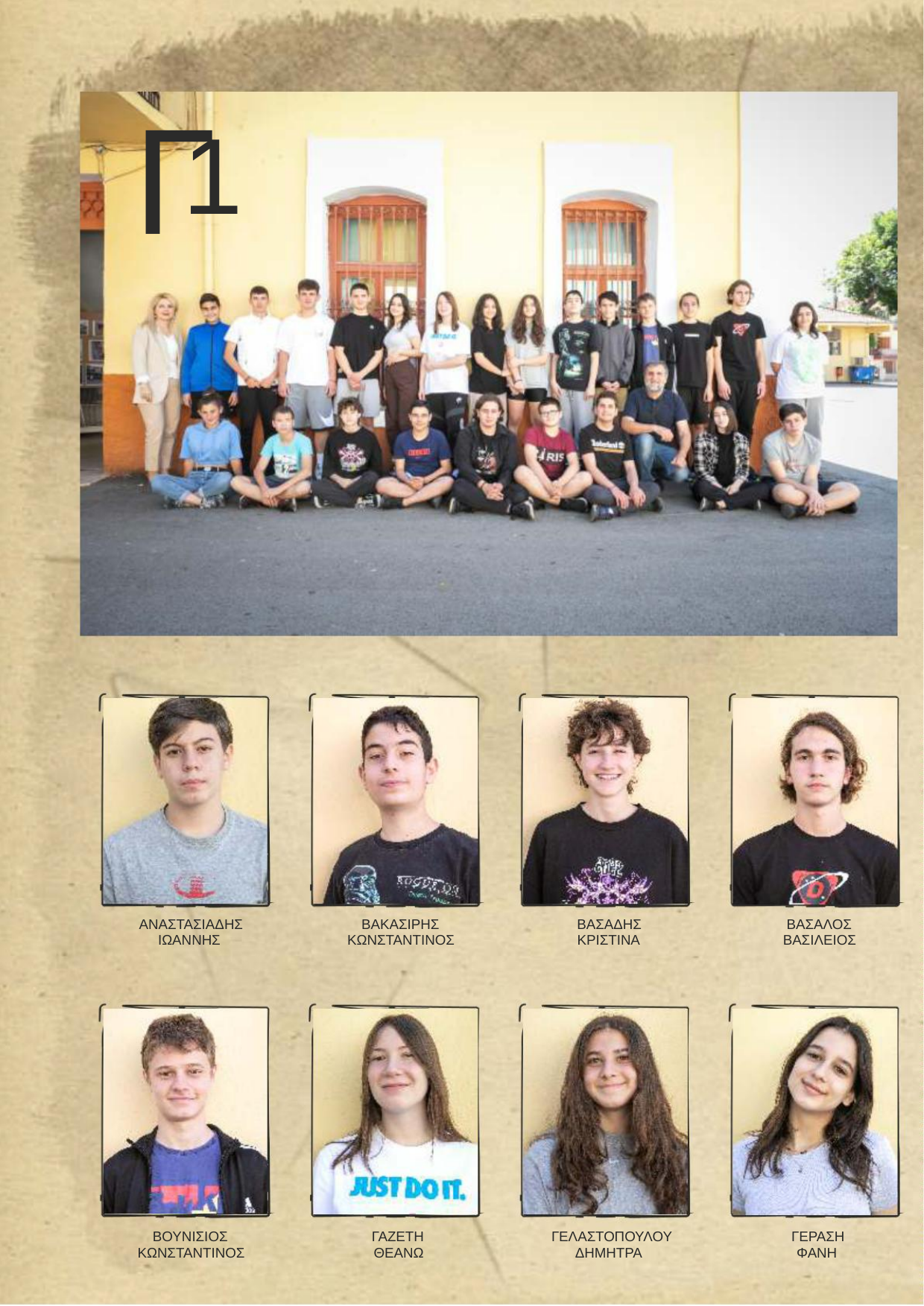

Γ
1
ΑΝΑΣΤΑΣΙΑΔΗΣ
ΙΩΑΝΝΗΣ
ΒΑΚΑΣΙΡΗΣ
ΚΩΝΣΤΑΝΤΙΝΟΣ
ΒΑΣΑΔΗΣ
ΚΡΙΣΤΙΝΑ
ΒΑΣΑΛΟΣ
ΒΑΣΙΛΕΙΟΣ
ΒΟΥΝΙΣΙΟΣ
ΚΩΝΣΤΑΝΤΙΝΟΣ
ΓΑΖΕΤΗ
ΘΕΑΝΩ
ΓΕΛΑΣΤΟΠΟΥΛΟΥ
ΔΗΜΗΤΡΑ
ΓΕΡΑΣΗ
ΦΑΝΗ